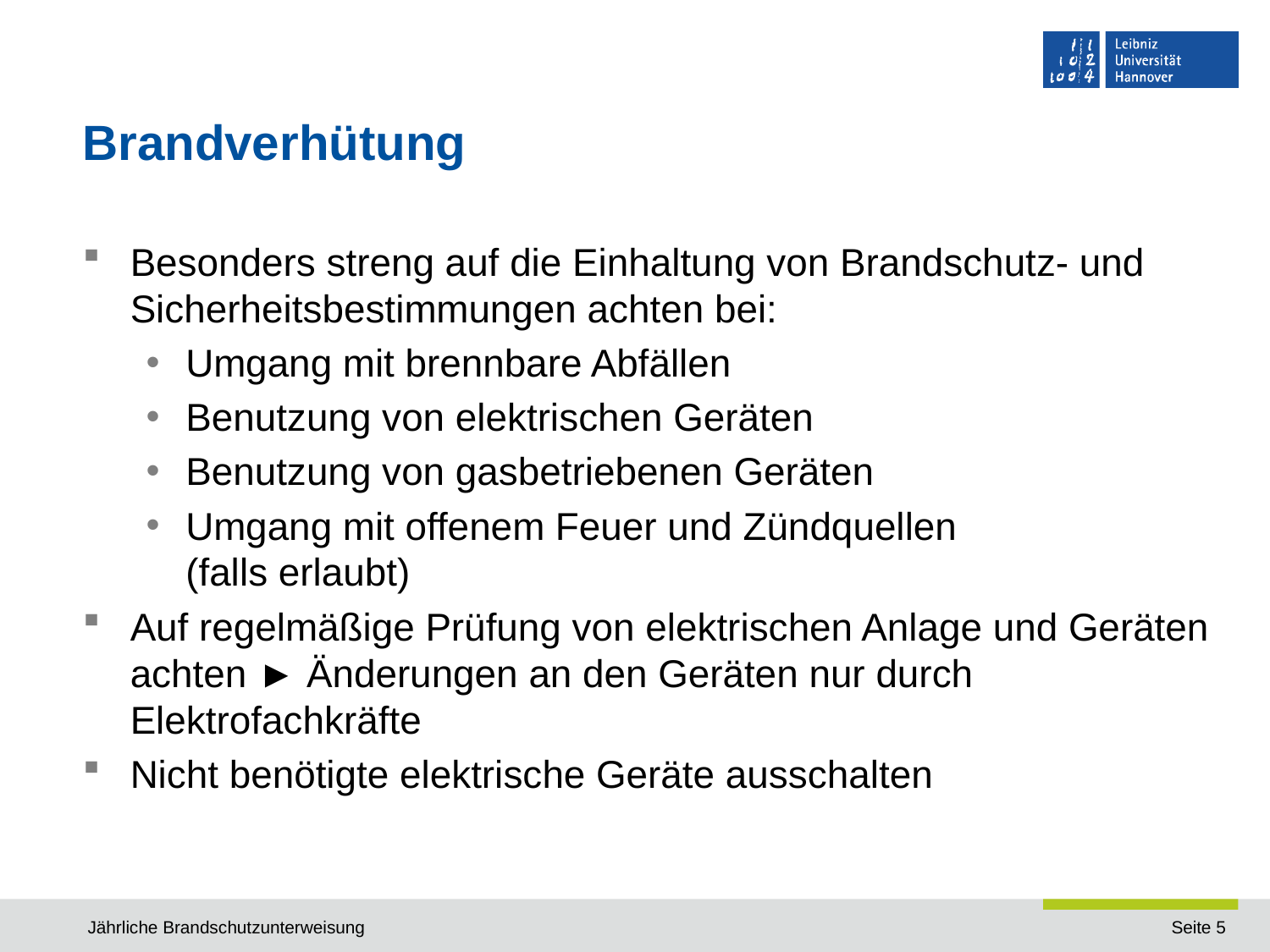

# Brandverhütung
Besonders streng auf die Einhaltung von Brandschutz- und Sicherheitsbestimmungen achten bei:
Umgang mit brennbare Abfällen
Benutzung von elektrischen Geräten
Benutzung von gasbetriebenen Geräten
Umgang mit offenem Feuer und Zündquellen
(falls erlaubt)
Auf regelmäßige Prüfung von elektrischen Anlage und Geräten achten ► Änderungen an den Geräten nur durch Elektrofachkräfte
Nicht benötigte elektrische Geräte ausschalten

Jährliche Brandschutzunterweisung